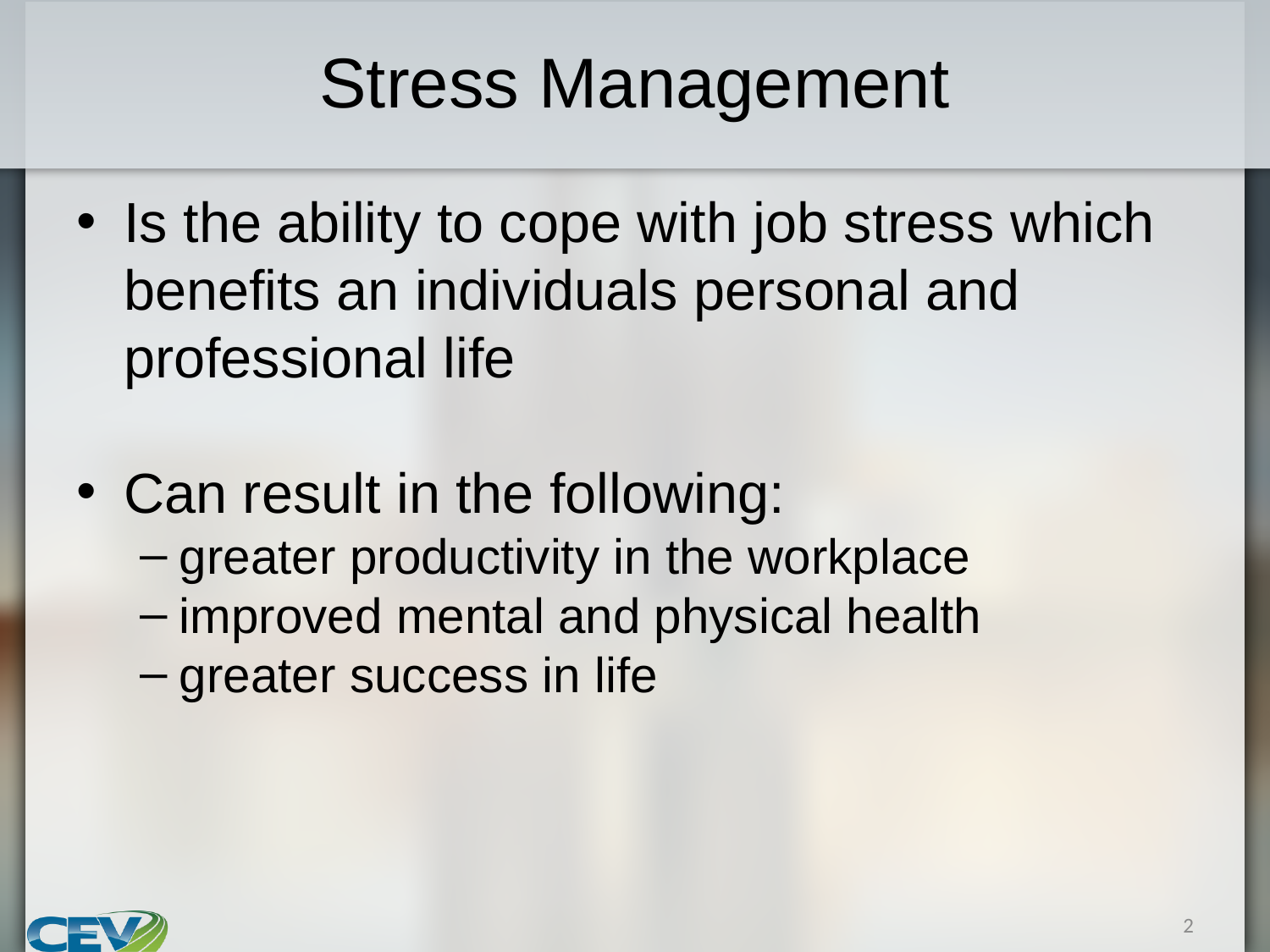

# Stress Management
Is the ability to cope with job stress which benefits an individuals personal and professional life

Can result in the following:
greater productivity in the workplace
improved mental and physical health
greater success in life

2